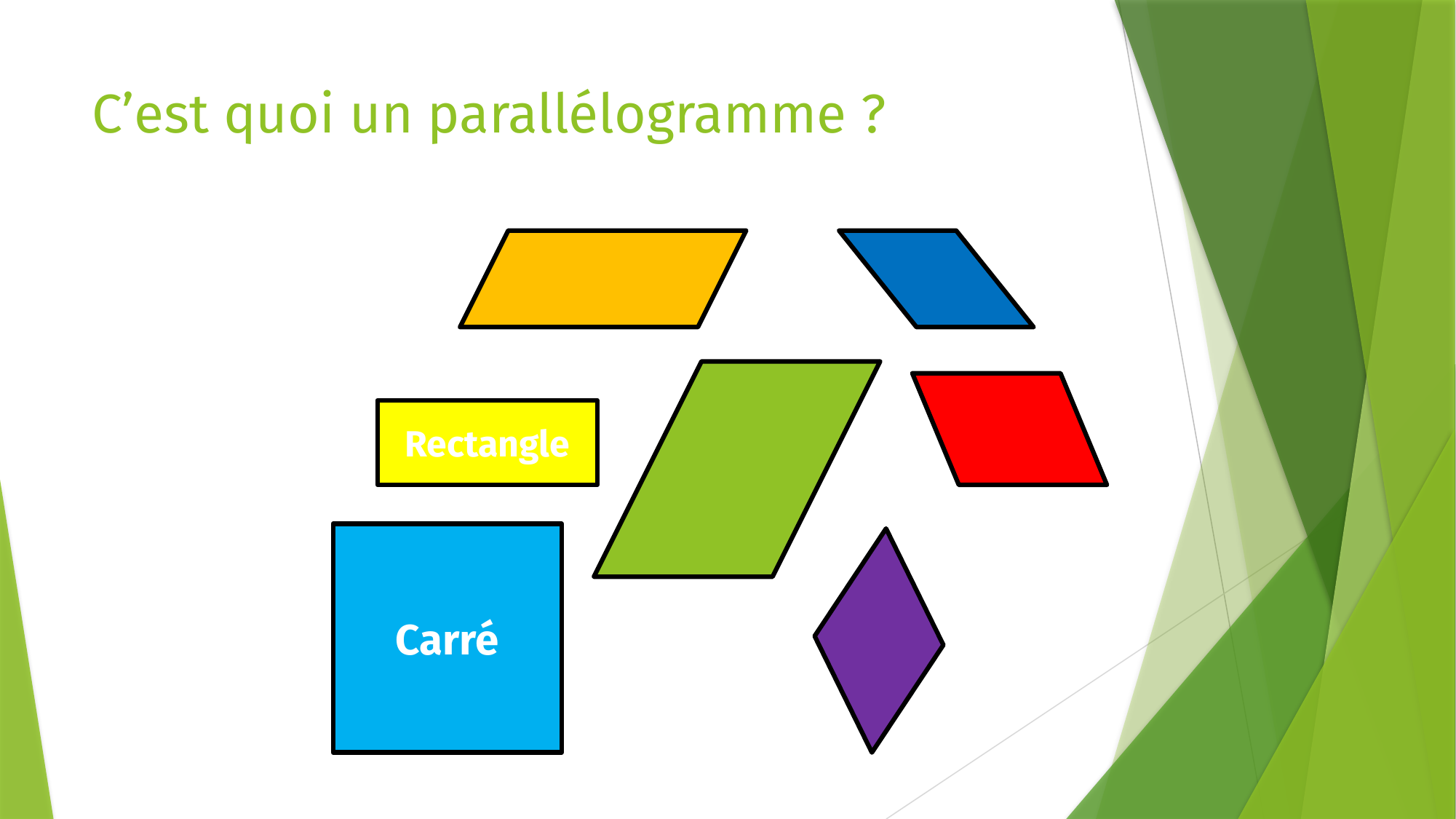

# C’est quoi un parallélogramme ?

Rectangle
Carré